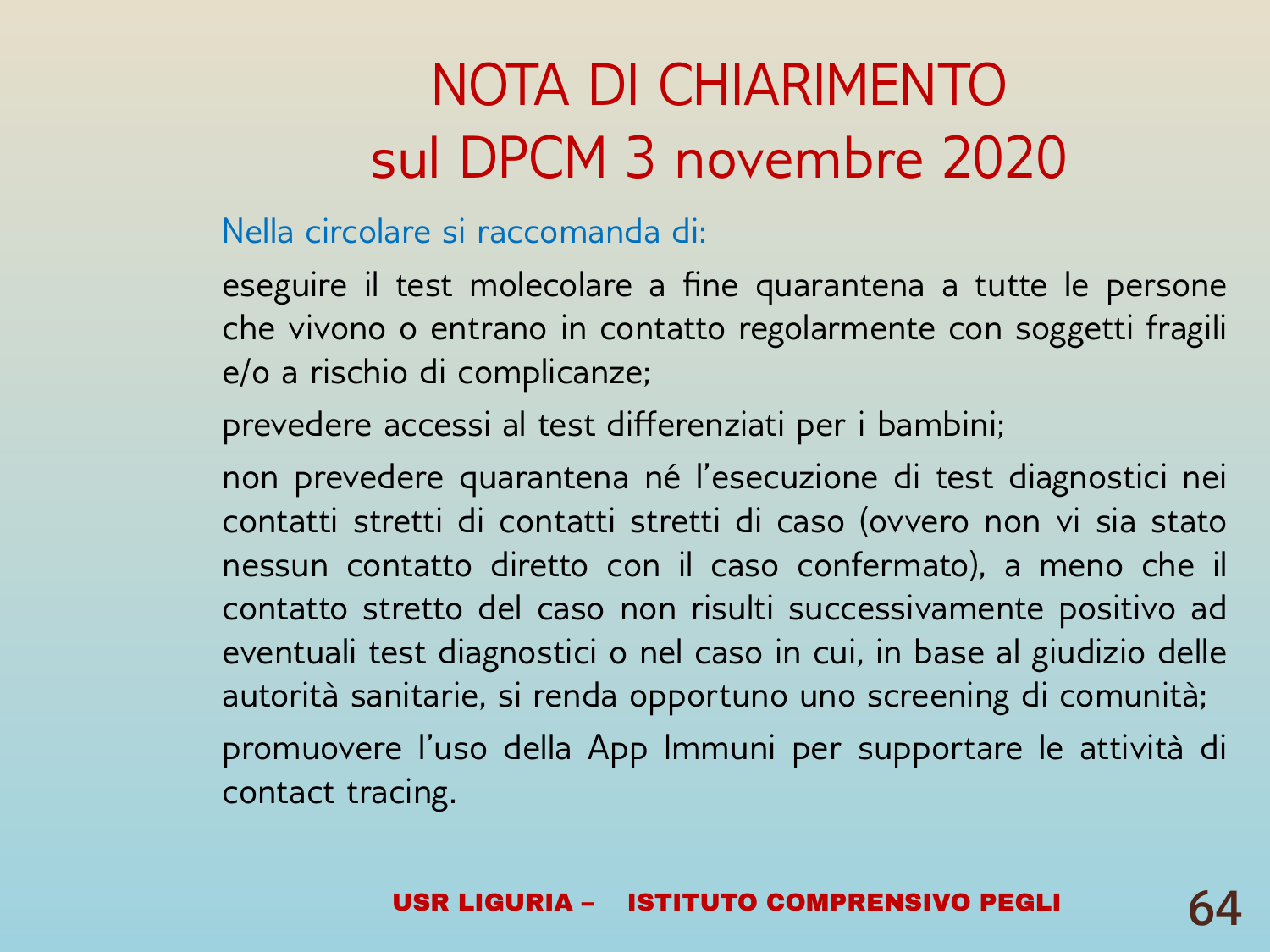

# NOTA DI CHIARIMENTO sul DPCM 3 novembre 2020
Nella circolare si raccomanda di:
eseguire il test molecolare a fine quarantena a tutte le persone che vivono o entrano in contatto regolarmente con soggetti fragili e/o a rischio di complicanze;
prevedere accessi al test differenziati per i bambini;
non prevedere quarantena né l’esecuzione di test diagnostici nei contatti stretti di contatti stretti di caso (ovvero non vi sia stato nessun contatto diretto con il caso confermato), a meno che il contatto stretto del caso non risulti successivamente positivo ad eventuali test diagnostici o nel caso in cui, in base al giudizio delle autorità sanitarie, si renda opportuno uno screening di comunità;
promuovere l’uso della App Immuni per supportare le attività di contact tracing.
USR LIGURIA –    ISTITUTO COMPRENSIVO PEGLI
64